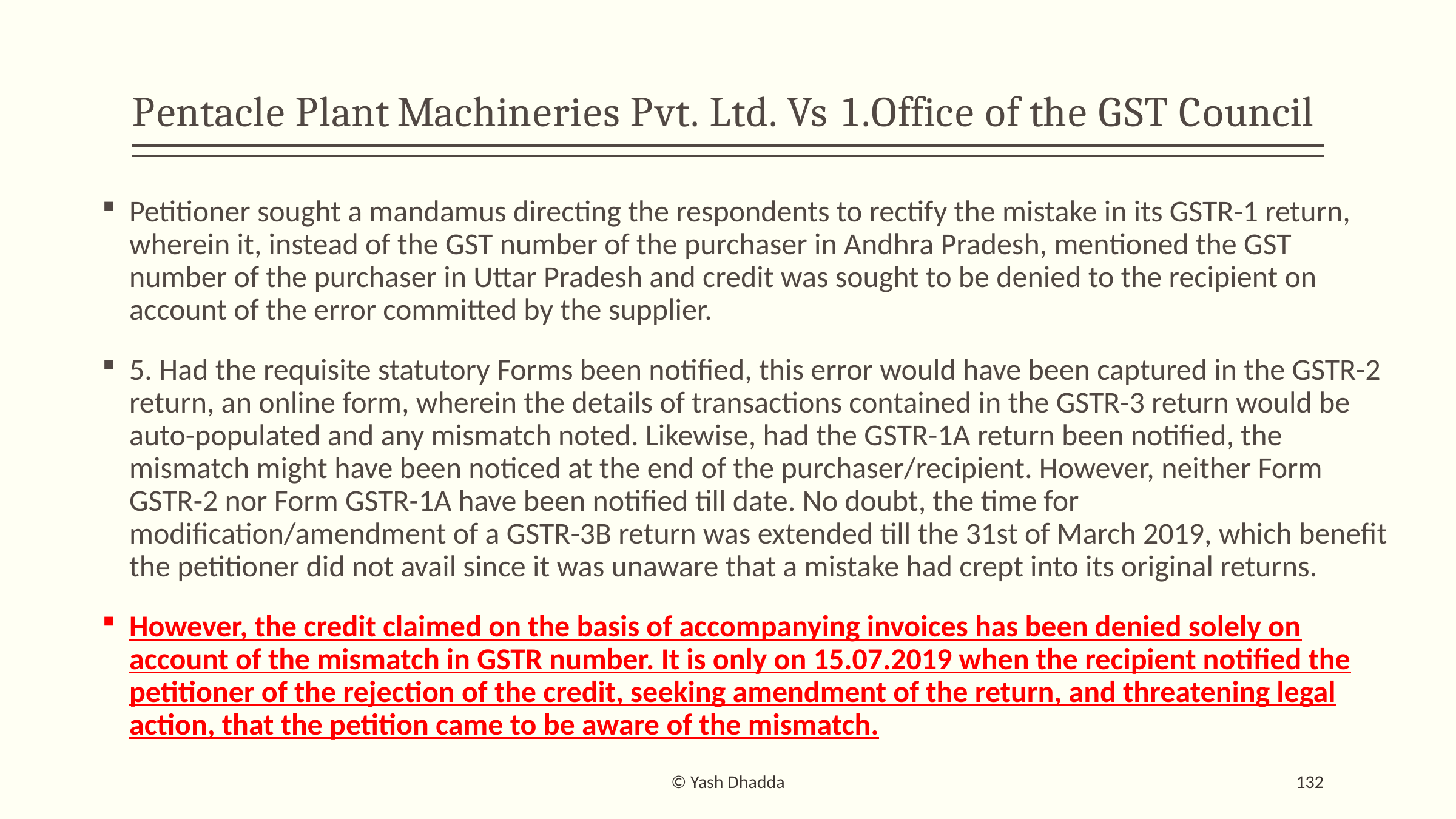

# Pentacle Plant Machineries Pvt. Ltd. Vs 1.Office of the GST Council
Petitioner sought a mandamus directing the respondents to rectify the mistake in its GSTR-1 return, wherein it, instead of the GST number of the purchaser in Andhra Pradesh, mentioned the GST number of the purchaser in Uttar Pradesh and credit was sought to be denied to the recipient on account of the error committed by the supplier.
5. Had the requisite statutory Forms been notified, this error would have been captured in the GSTR-2 return, an online form, wherein the details of transactions contained in the GSTR-3 return would be auto-populated and any mismatch noted. Likewise, had the GSTR-1A return been notified, the mismatch might have been noticed at the end of the purchaser/recipient. However, neither Form GSTR-2 nor Form GSTR-1A have been notified till date. No doubt, the time for modification/amendment of a GSTR-3B return was extended till the 31st of March 2019, which benefit the petitioner did not avail since it was unaware that a mistake had crept into its original returns.
However, the credit claimed on the basis of accompanying invoices has been denied solely on account of the mismatch in GSTR number. It is only on 15.07.2019 when the recipient notified the petitioner of the rejection of the credit, seeking amendment of the return, and threatening legal action, that the petition came to be aware of the mismatch.

© Yash Dhadda
132